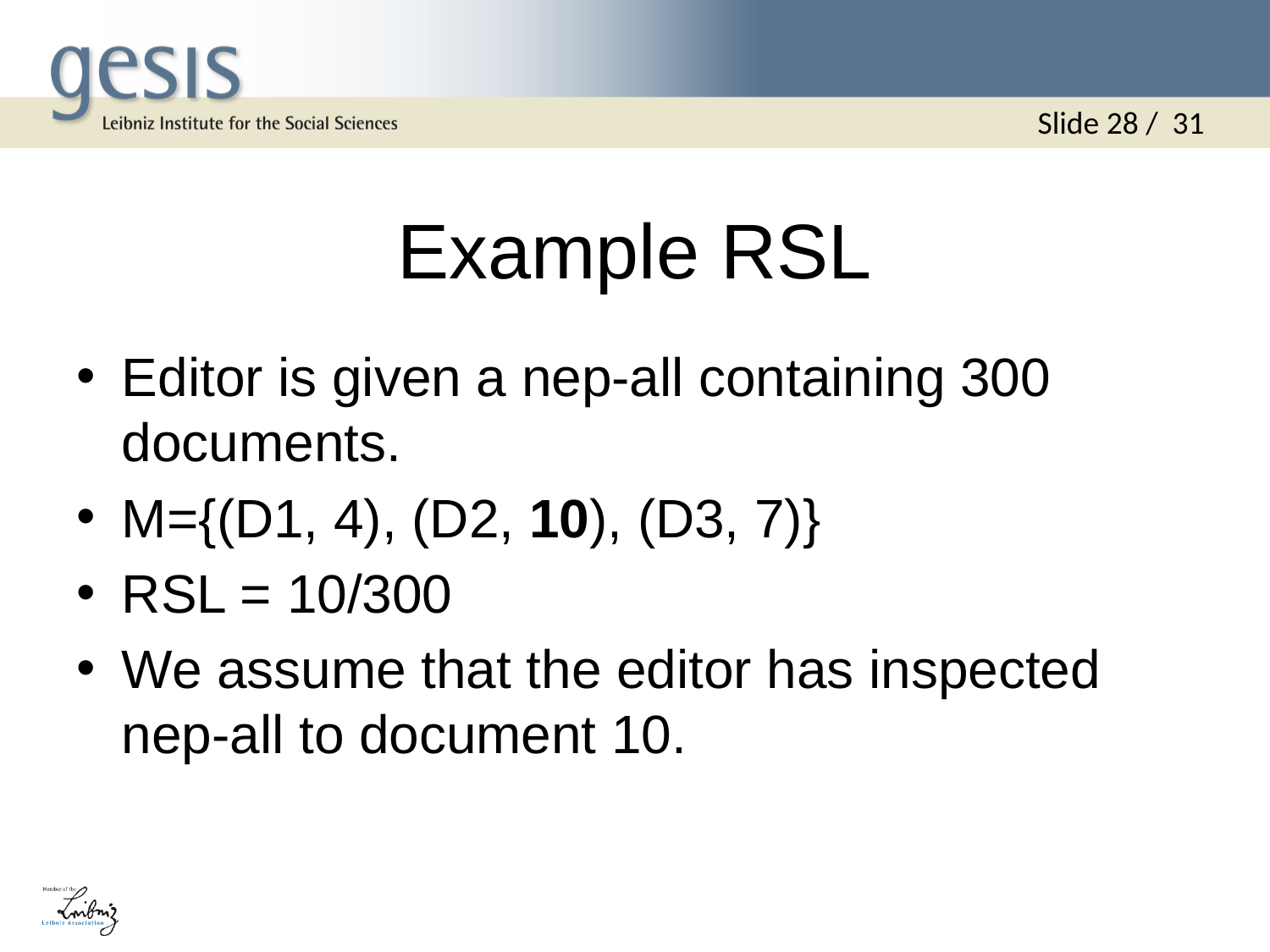

Slide 28 /  31
# Example RSL
Editor is given a nep-all containing 300 documents.
M={(D1, 4), (D2, 10), (D3, 7)}
RSL = 10/300
We assume that the editor has inspected nep-all to document 10.